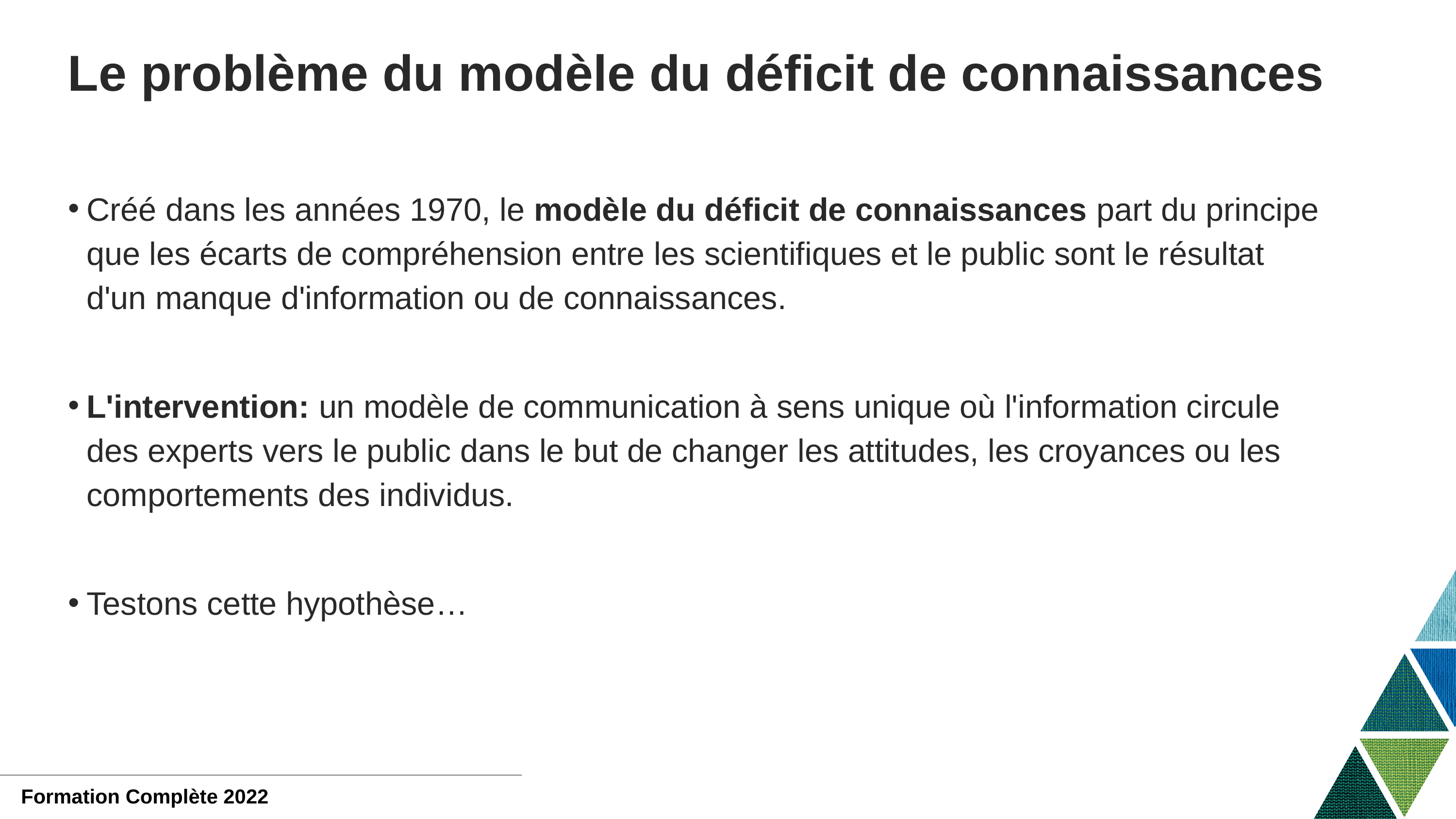

# Le problème du modèle du déficit de connaissances
Créé dans les années 1970, le modèle du déficit de connaissances part du principe que les écarts de compréhension entre les scientifiques et le public sont le résultat d'un manque d'information ou de connaissances.

L'intervention: un modèle de communication à sens unique où l'information circule des experts vers le public dans le but de changer les attitudes, les croyances ou les comportements des individus.

Testons cette hypothèse…
Formation Complète 2022